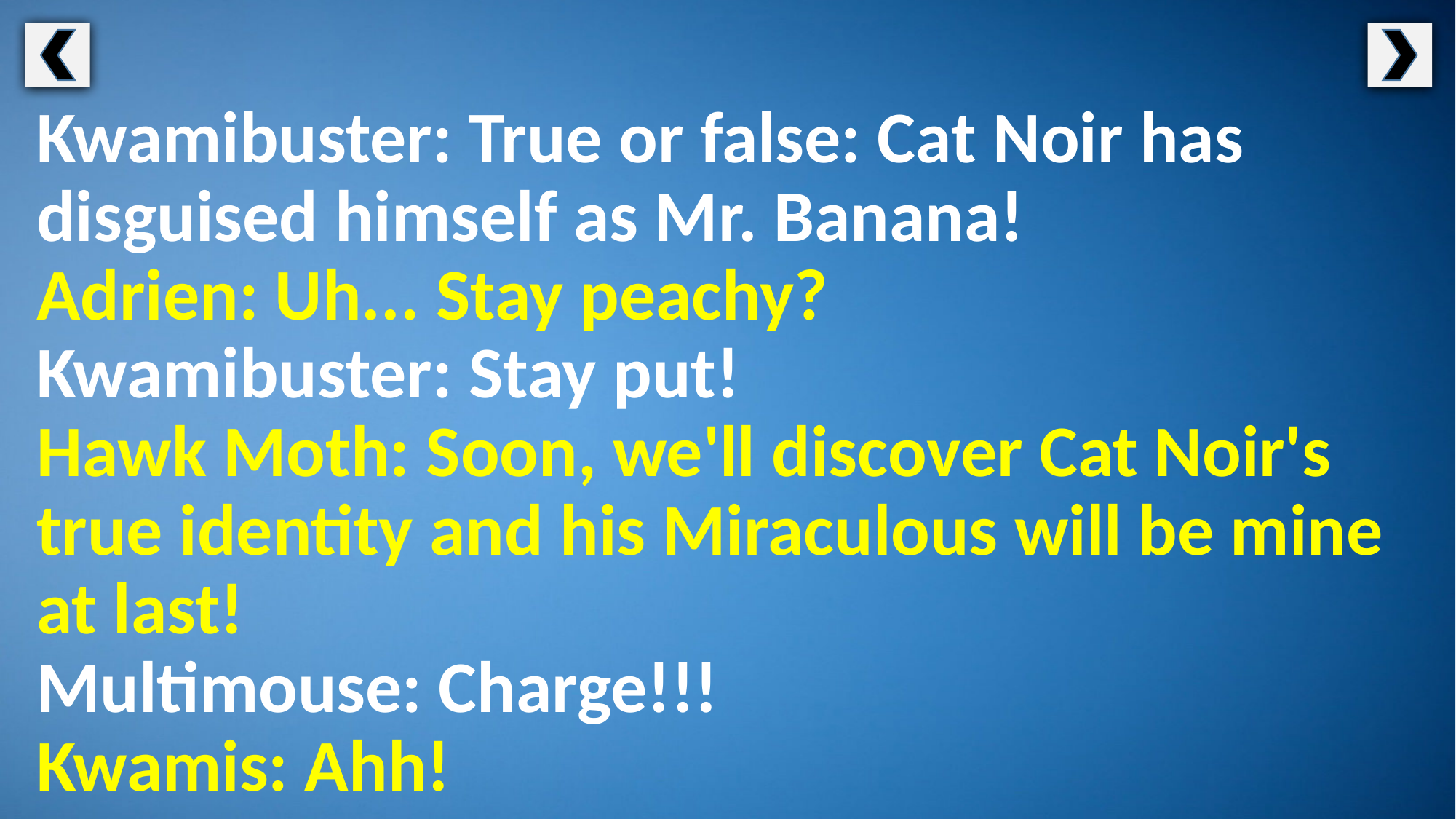

Kwamibuster: True or false: Cat Noir has disguised himself as Mr. Banana!
Adrien: Uh... Stay peachy?
Kwamibuster: Stay put!
Hawk Moth: Soon, we'll discover Cat Noir's true identity and his Miraculous will be mine at last!
Multimouse: Charge!!!
Kwamis: Ahh!